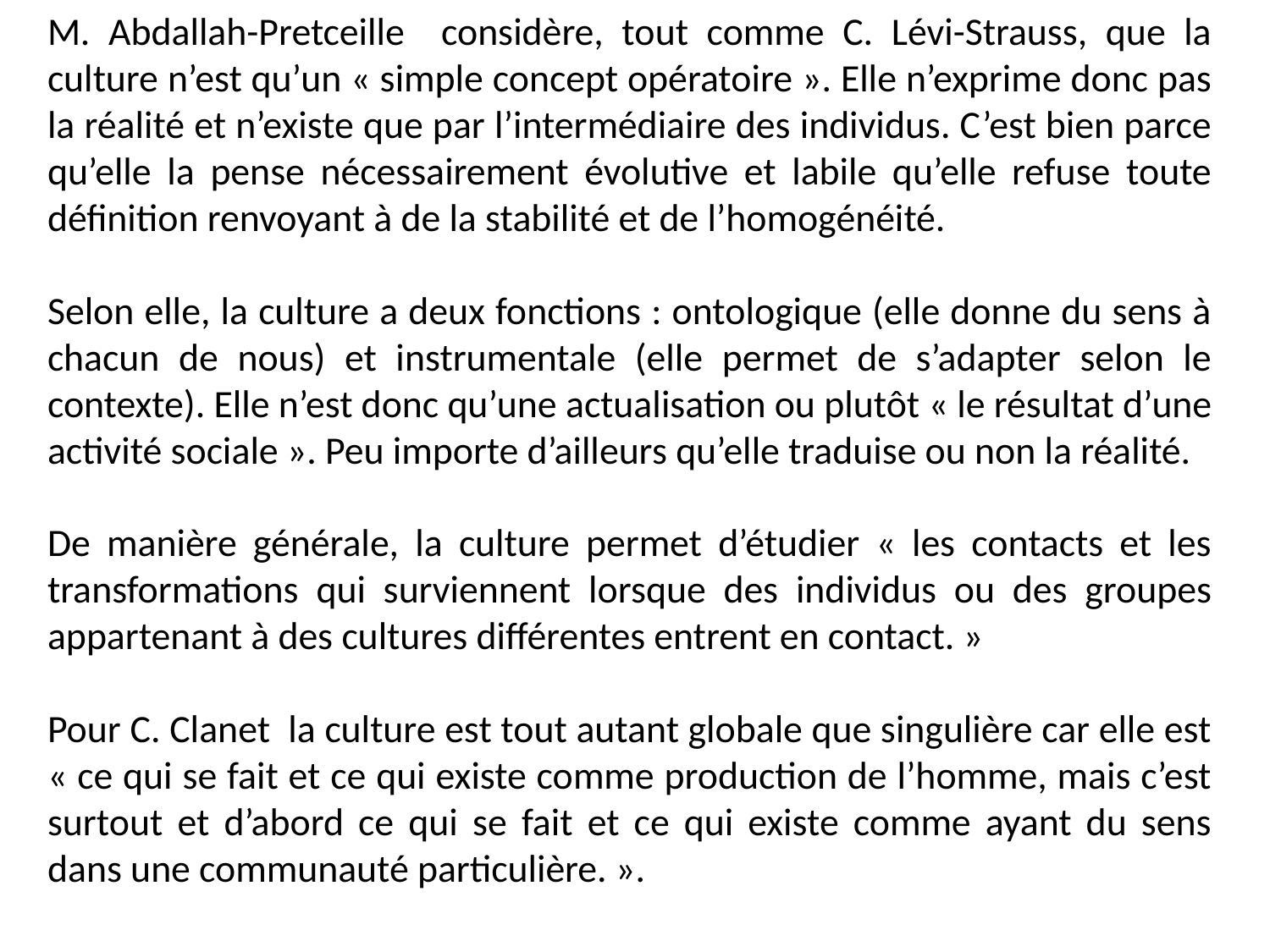

M. Abdallah-Pretceille  considère, tout comme C. Lévi-Strauss, que la culture n’est qu’un « simple concept opératoire ». Elle n’exprime donc pas la réalité et n’existe que par l’intermédiaire des individus. C’est bien parce qu’elle la pense nécessairement évolutive et labile qu’elle refuse toute définition renvoyant à de la stabilité et de l’homogénéité.

Selon elle, la culture a deux fonctions : ontologique (elle donne du sens à chacun de nous) et instrumentale (elle permet de s’adapter selon le contexte). Elle n’est donc qu’une actualisation ou plutôt « le résultat d’une activité sociale ». Peu importe d’ailleurs qu’elle traduise ou non la réalité.

De manière générale, la culture permet d’étudier « les contacts et les transformations qui surviennent lorsque des individus ou des groupes appartenant à des cultures différentes entrent en contact. »

Pour C. Clanet  la culture est tout autant globale que singulière car elle est « ce qui se fait et ce qui existe comme production de l’homme, mais c’est surtout et d’abord ce qui se fait et ce qui existe comme ayant du sens dans une communauté particulière. ».